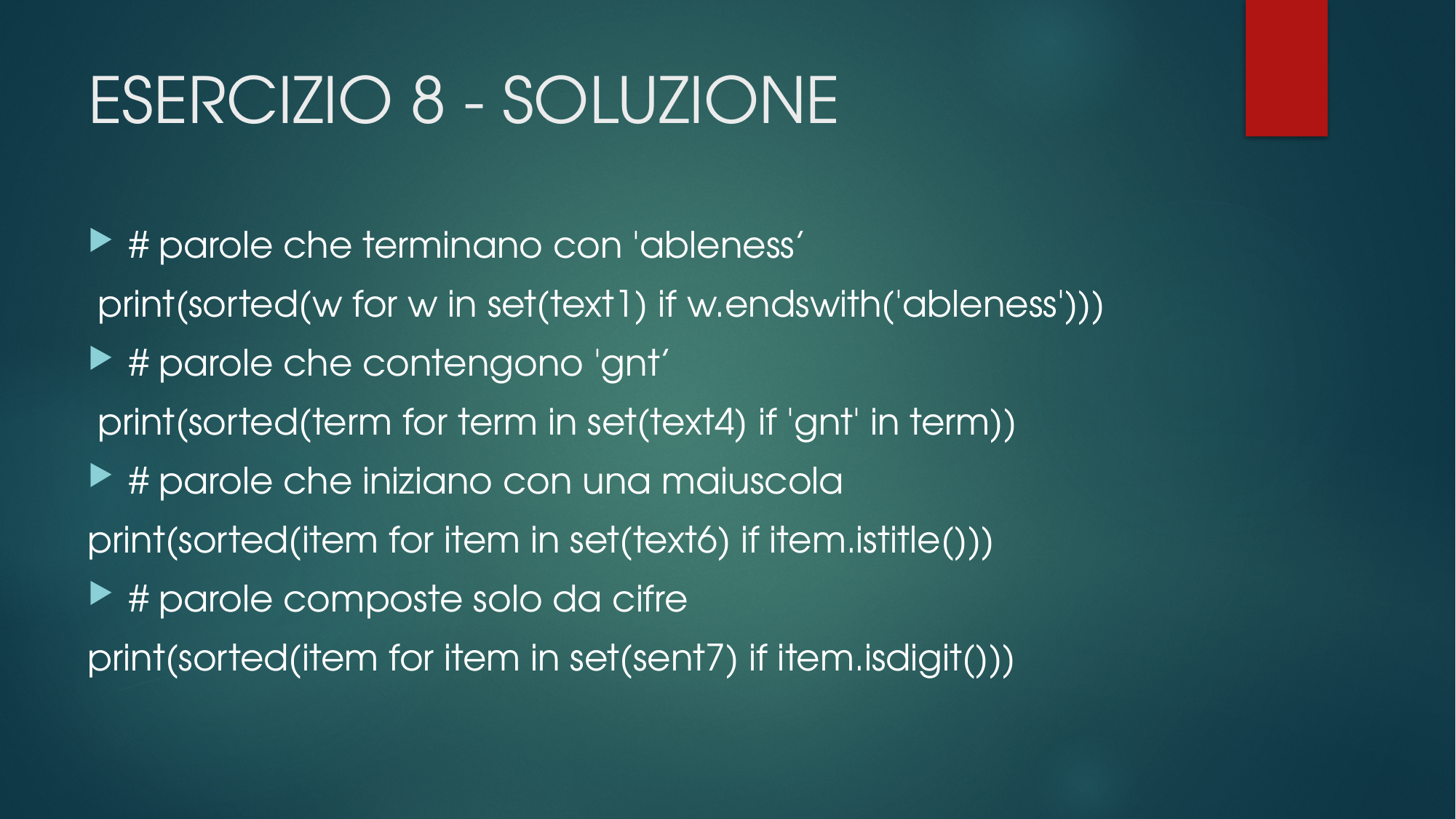

# ESERCIZIO 8 - SOLUZIONE

# parole che terminano con 'ableness’
 print(sorted(w for w in set(text1) if w.endswith('ableness')))
# parole che contengono 'gnt’
 print(sorted(term for term in set(text4) if 'gnt' in term))
# parole che iniziano con una maiuscola
print(sorted(item for item in set(text6) if item.istitle()))
# parole composte solo da cifre
print(sorted(item for item in set(sent7) if item.isdigit()))